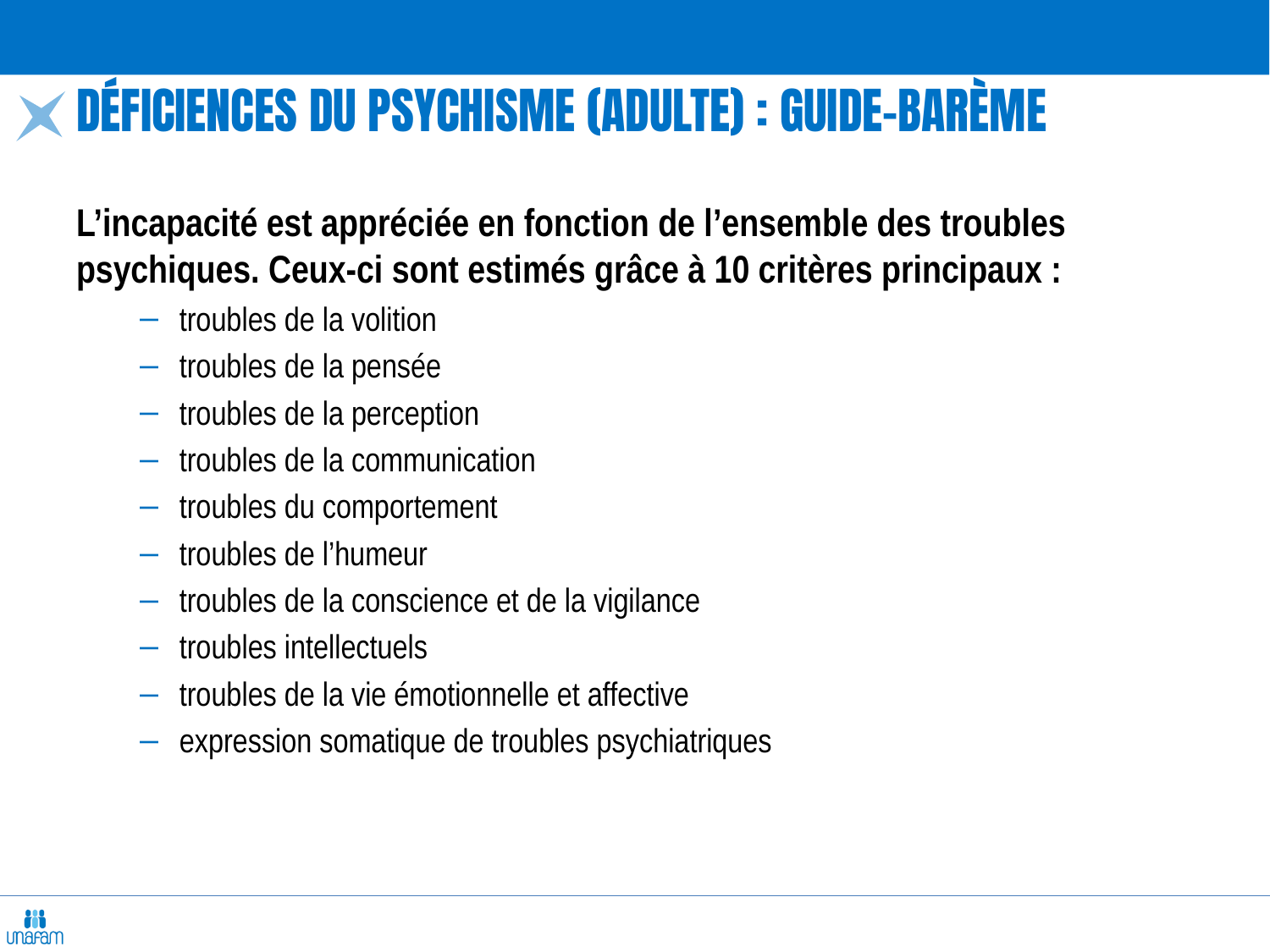

# Déficiences du psychisme (adulte) : guide-barème
L’incapacité est appréciée en fonction de l’ensemble des troubles psychiques. Ceux-ci sont estimés grâce à 10 critères principaux :
troubles de la volition
troubles de la pensée
troubles de la perception
troubles de la communication
troubles du comportement
troubles de l’humeur
troubles de la conscience et de la vigilance
troubles intellectuels
troubles de la vie émotionnelle et affective
expression somatique de troubles psychiatriques